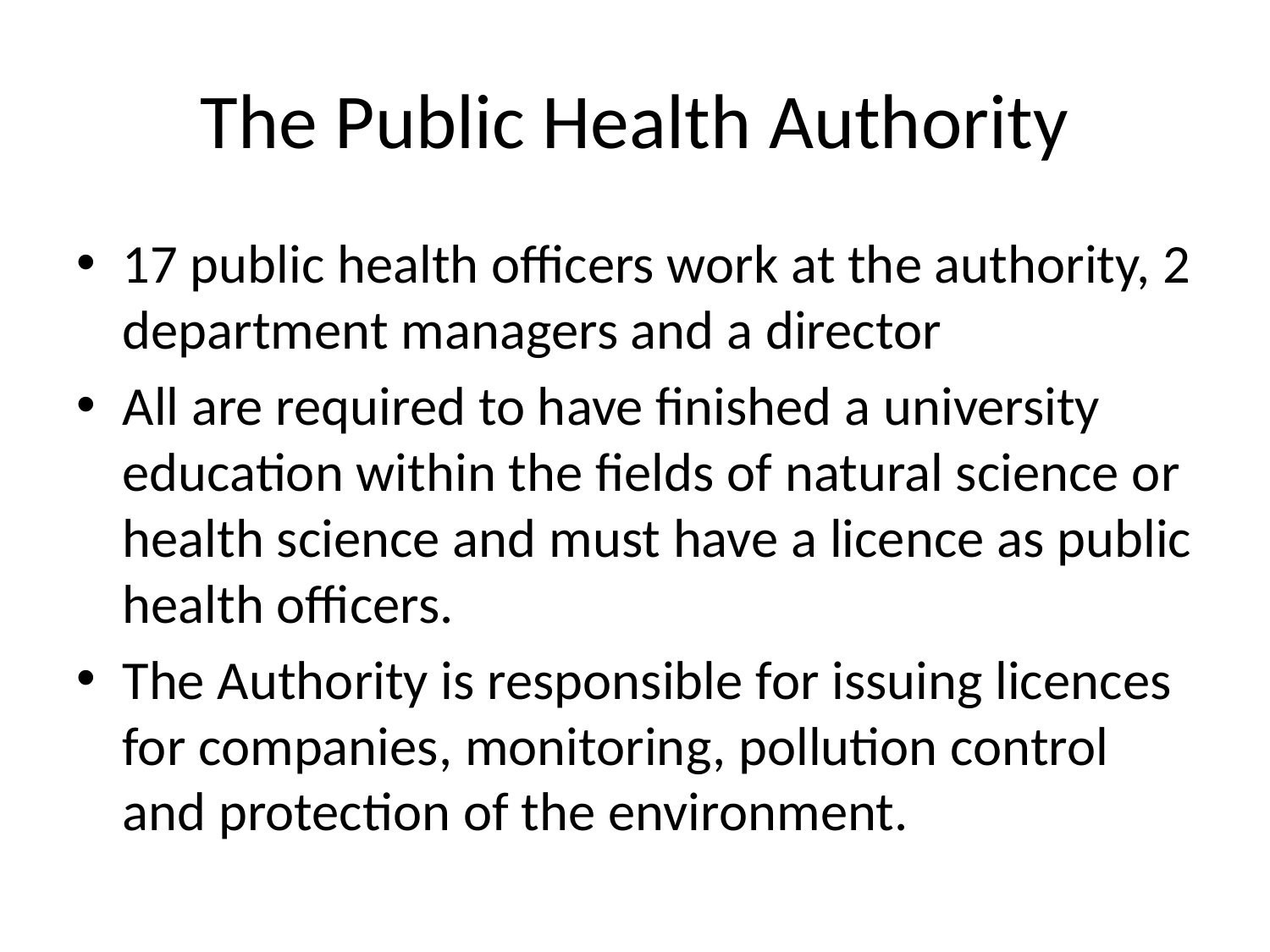

# The Public Health Authority
17 public health officers work at the authority, 2 department managers and a director
All are required to have finished a university education within the fields of natural science or health science and must have a licence as public health officers.
The Authority is responsible for issuing licences for companies, monitoring, pollution control and protection of the environment.